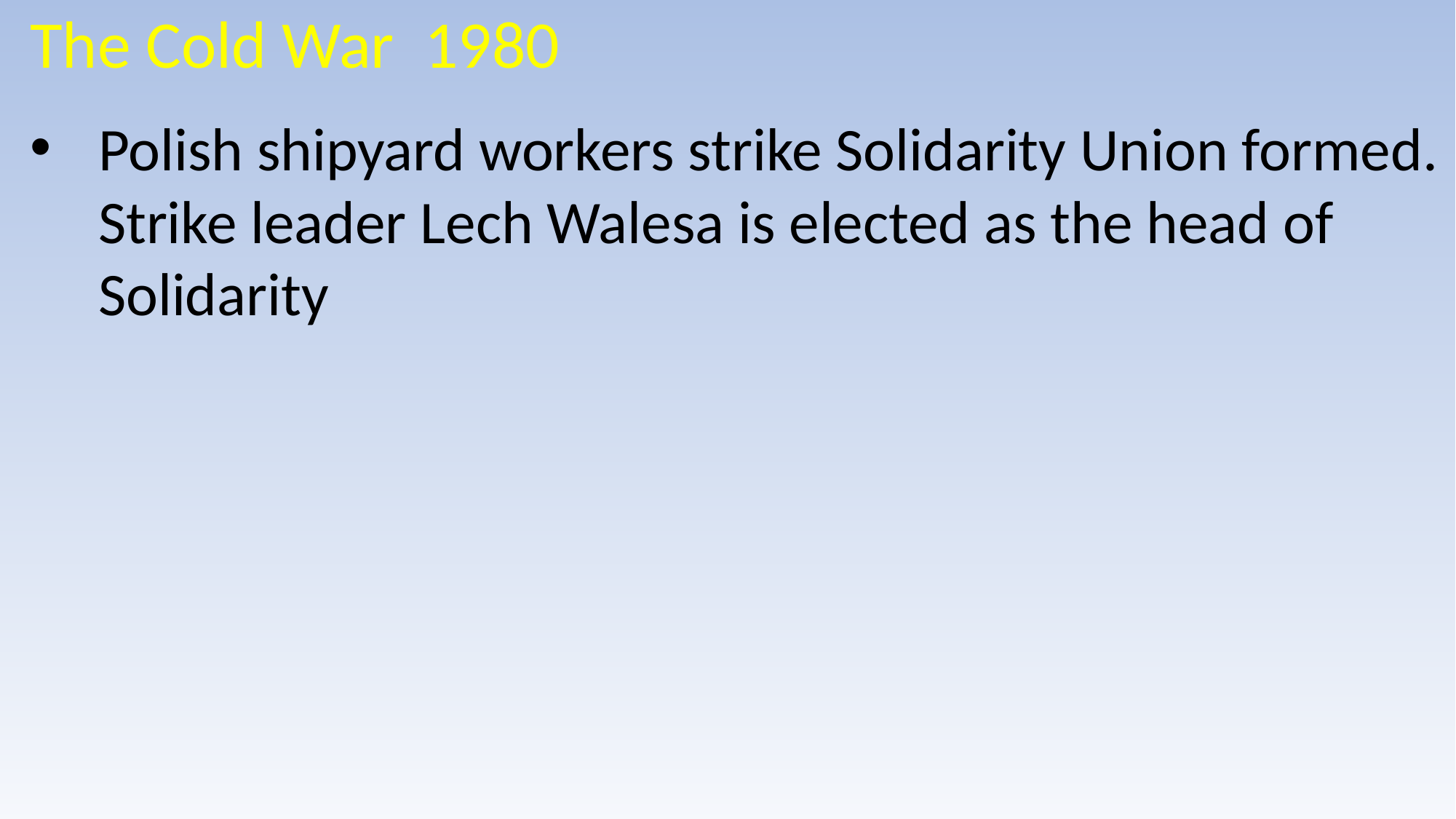

The Cold War  1980
Polish shipyard workers strike Solidarity Union formed. Strike leader Lech Walesa is elected as the head of Solidarity